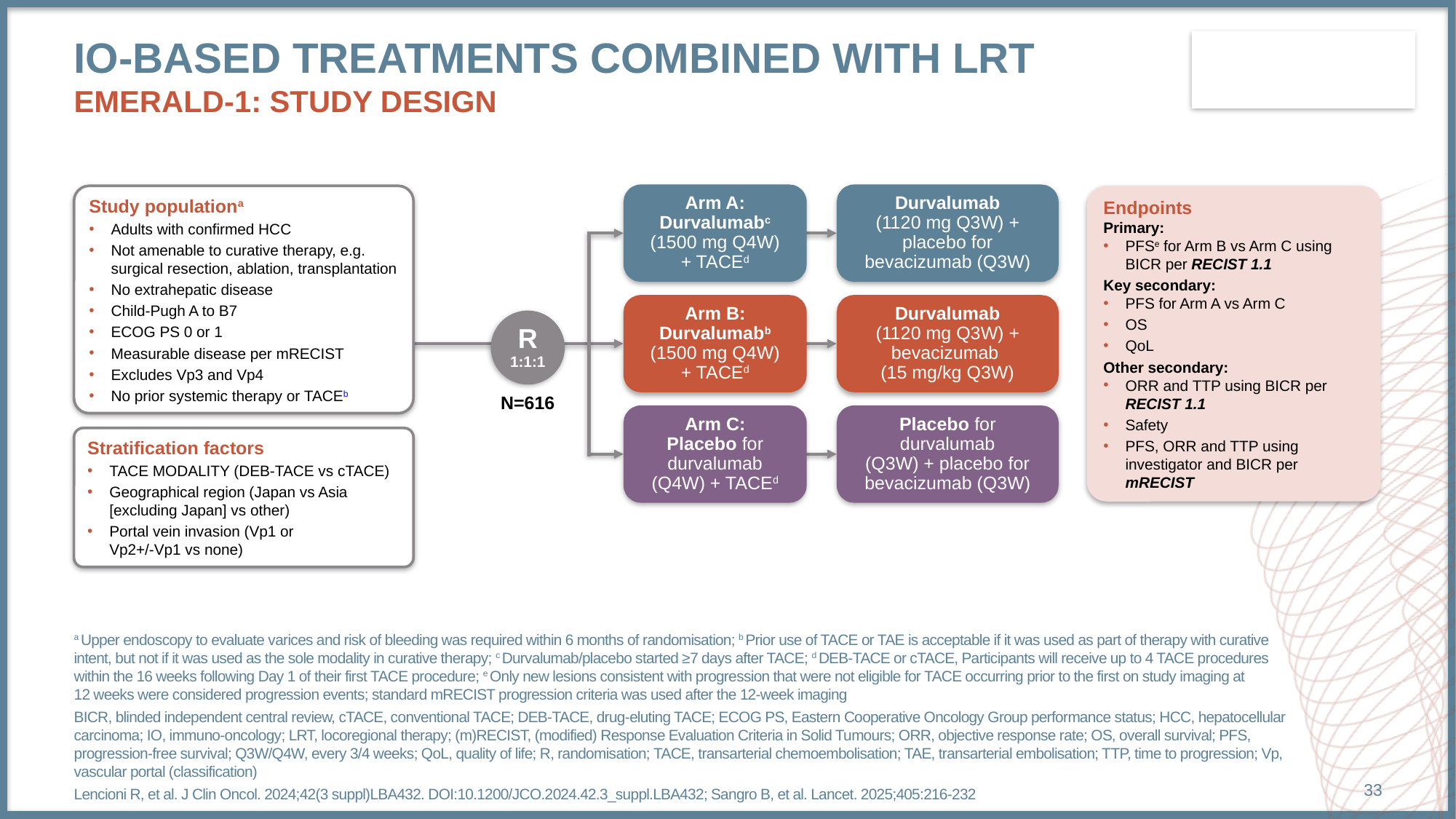

# IO-based treatments combined with LRT emerald-1: study design
Endpoints
Primary:
PFSe for Arm B vs Arm C using BICR per RECIST 1.1
Key secondary:
PFS for Arm A vs Arm C
OS
QoL
Other secondary:
ORR and TTP using BICR per RECIST 1.1
Safety
PFS, ORR and TTP using investigator and BICR per mRECIST
Arm A:
Durvalumabc
(1500 mg Q4W)
+ TACEd
Durvalumab
(1120 mg Q3W) + placebo for bevacizumab (Q3W)
Study populationa
Adults with confirmed HCC
Not amenable to curative therapy, e.g. surgical resection, ablation, transplantation
No extrahepatic disease
Child-Pugh A to B7
ECOG PS 0 or 1
Measurable disease per mRECIST
Excludes Vp3 and Vp4
No prior systemic therapy or TACEb
Arm B:
Durvalumabb
(1500 mg Q4W)
+ TACEd
Durvalumab
(1120 mg Q3W) + bevacizumab
(15 mg/kg Q3W)
R
1:1:1
N=616
Arm C:
Placebo for
durvalumab (Q4W) + TACEd
Placebo for durvalumab
(Q3W) + placebo for bevacizumab (Q3W)
Stratification factors
TACE MODALITY (DEB-TACE vs cTACE)
Geographical region (Japan vs Asia
[excluding Japan] vs other)
Portal vein invasion (Vp1 or
Vp2+/-Vp1 vs none)
(open-label)
a Upper endoscopy to evaluate varices and risk of bleeding was required within 6 months of randomisation; b Prior use of TACE or TAE is acceptable if it was used as part of therapy with curative intent, but not if it was used as the sole modality in curative therapy; c Durvalumab/placebo started ≥7 days after TACE; d DEB-TACE or cTACE, Participants will receive up to 4 TACE procedures within the 16 weeks following Day 1 of their first TACE procedure; e Only new lesions consistent with progression that were not eligible for TACE occurring prior to the first on study imaging at
12 weeks were considered progression events; standard mRECIST progression criteria was used after the 12-week imaging
BICR, blinded independent central review, cTACE, conventional TACE; DEB-TACE, drug-eluting TACE; ECOG PS, Eastern Cooperative Oncology Group performance status; HCC, hepatocellular carcinoma; IO, immuno-oncology; LRT, locoregional therapy; (m)RECIST, (modified) Response Evaluation Criteria in Solid Tumours; ORR, objective response rate; OS, overall survival; PFS, progression-free survival; Q3W/Q4W, every 3/4 weeks; QoL, quality of life; R, randomisation; TACE, transarterial chemoembolisation; TAE, transarterial embolisation; TTP, time to progression; Vp, vascular portal (classification)
Lencioni R, et al. J Clin Oncol. 2024;42(3 suppl)LBA432. DOI:10.1200/JCO.2024.42.3_suppl.LBA432; Sangro B, et al. Lancet. 2025;405:216-232
33